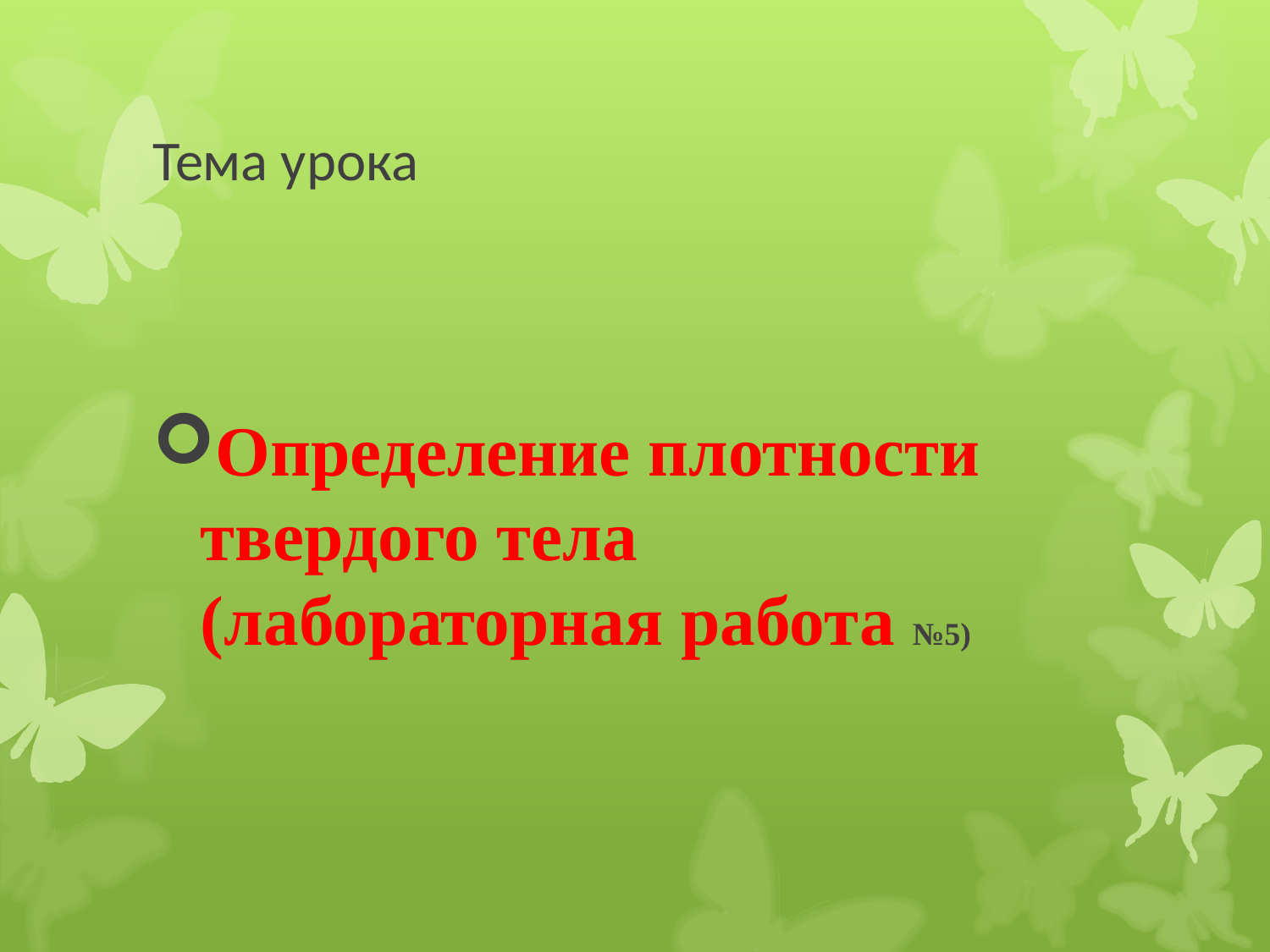

# Тема урока
Определение плотности твердого тела (лабораторная работа №5)